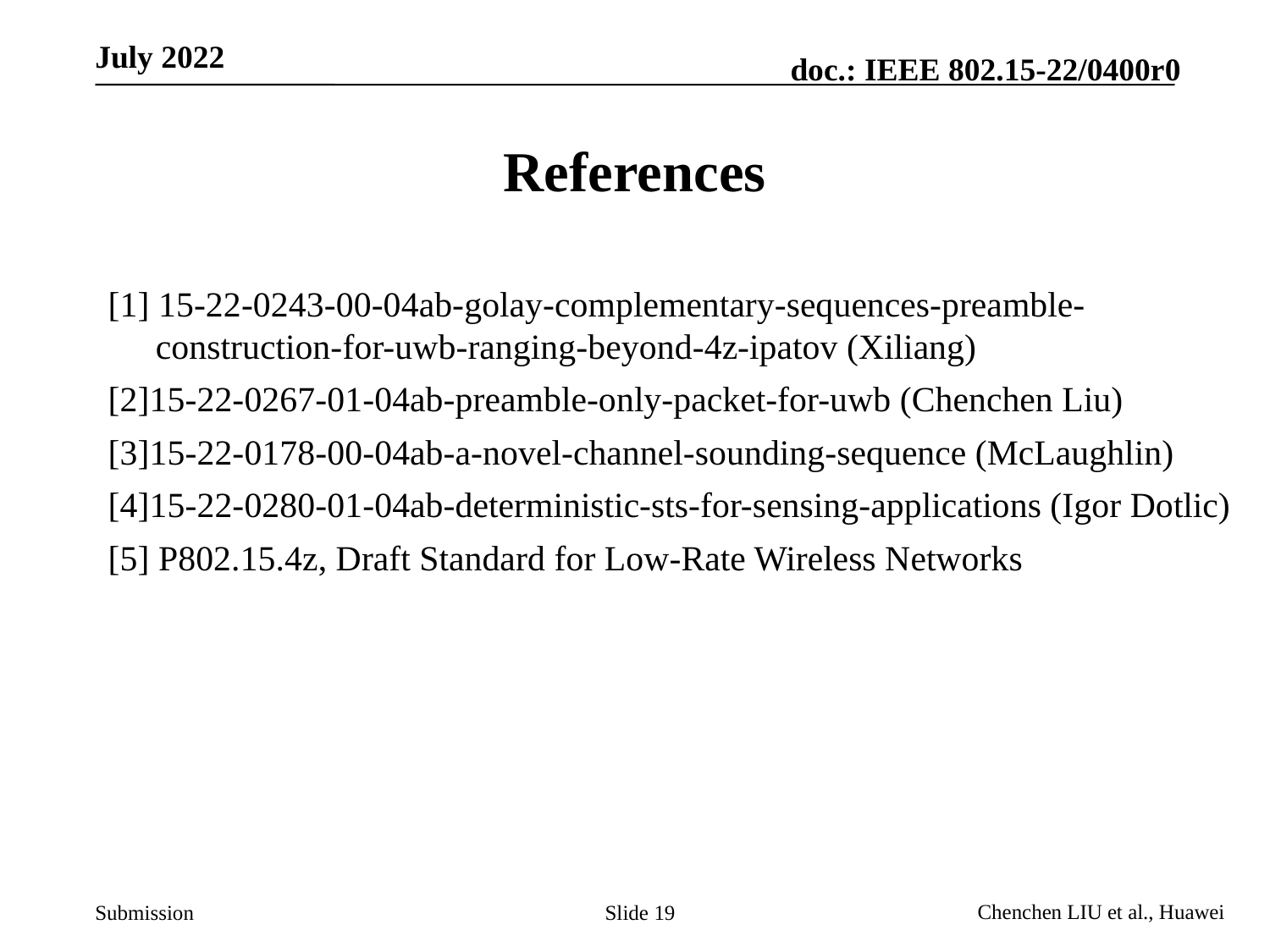

# References
[1] 15-22-0243-00-04ab-golay-complementary-sequences-preamble-construction-for-uwb-ranging-beyond-4z-ipatov (Xiliang)
[2]15-22-0267-01-04ab-preamble-only-packet-for-uwb (Chenchen Liu)
[3]15-22-0178-00-04ab-a-novel-channel-sounding-sequence (McLaughlin)
[4]15-22-0280-01-04ab-deterministic-sts-for-sensing-applications (Igor Dotlic)
[5] P802.15.4z, Draft Standard for Low-Rate Wireless Networks
Slide 19